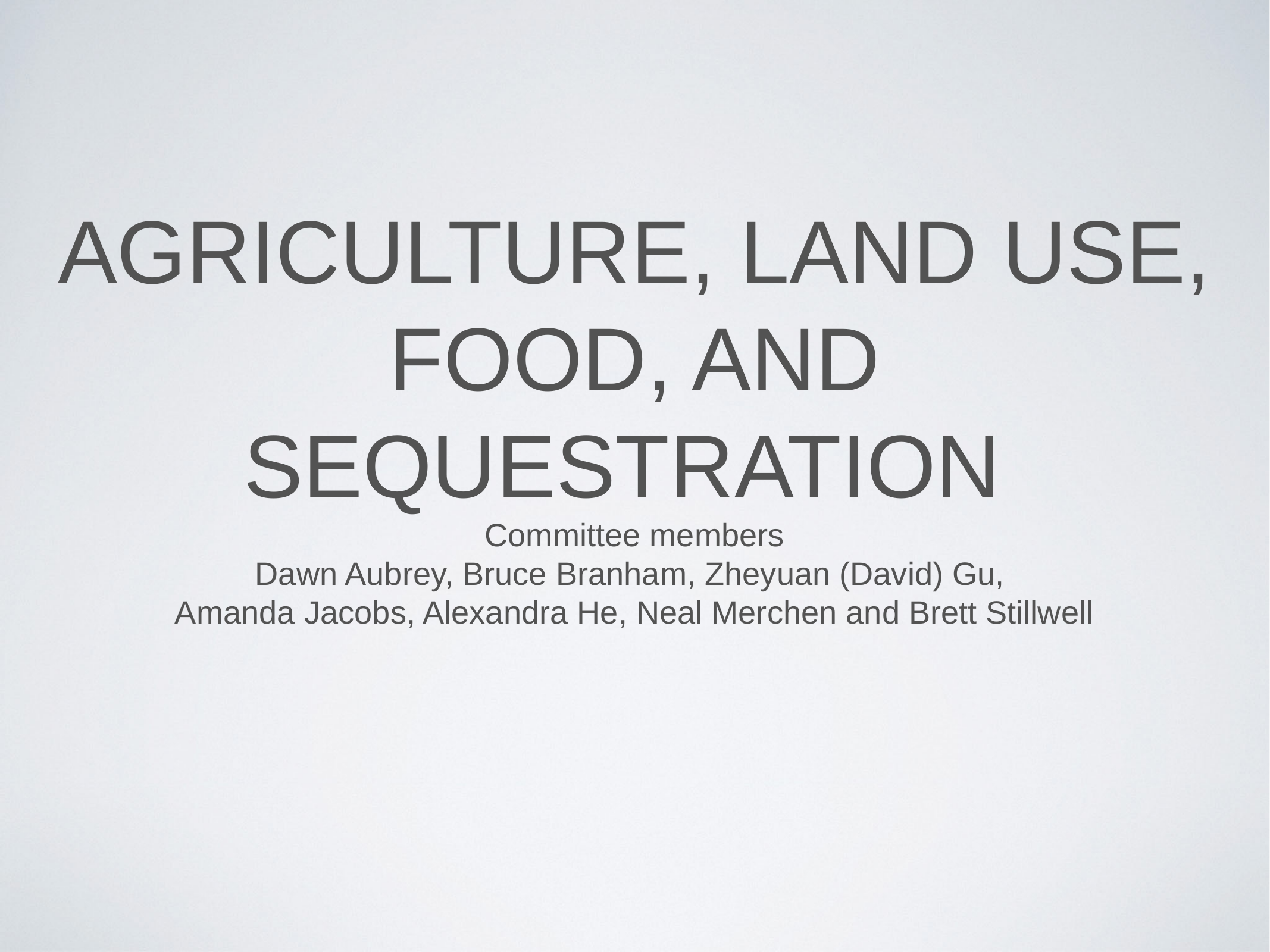

# Agriculture, Land Use, Food, and Sequestration
Committee members
Dawn Aubrey, Bruce Branham, Zheyuan (David) Gu,
Amanda Jacobs, Alexandra He, Neal Merchen and Brett Stillwell